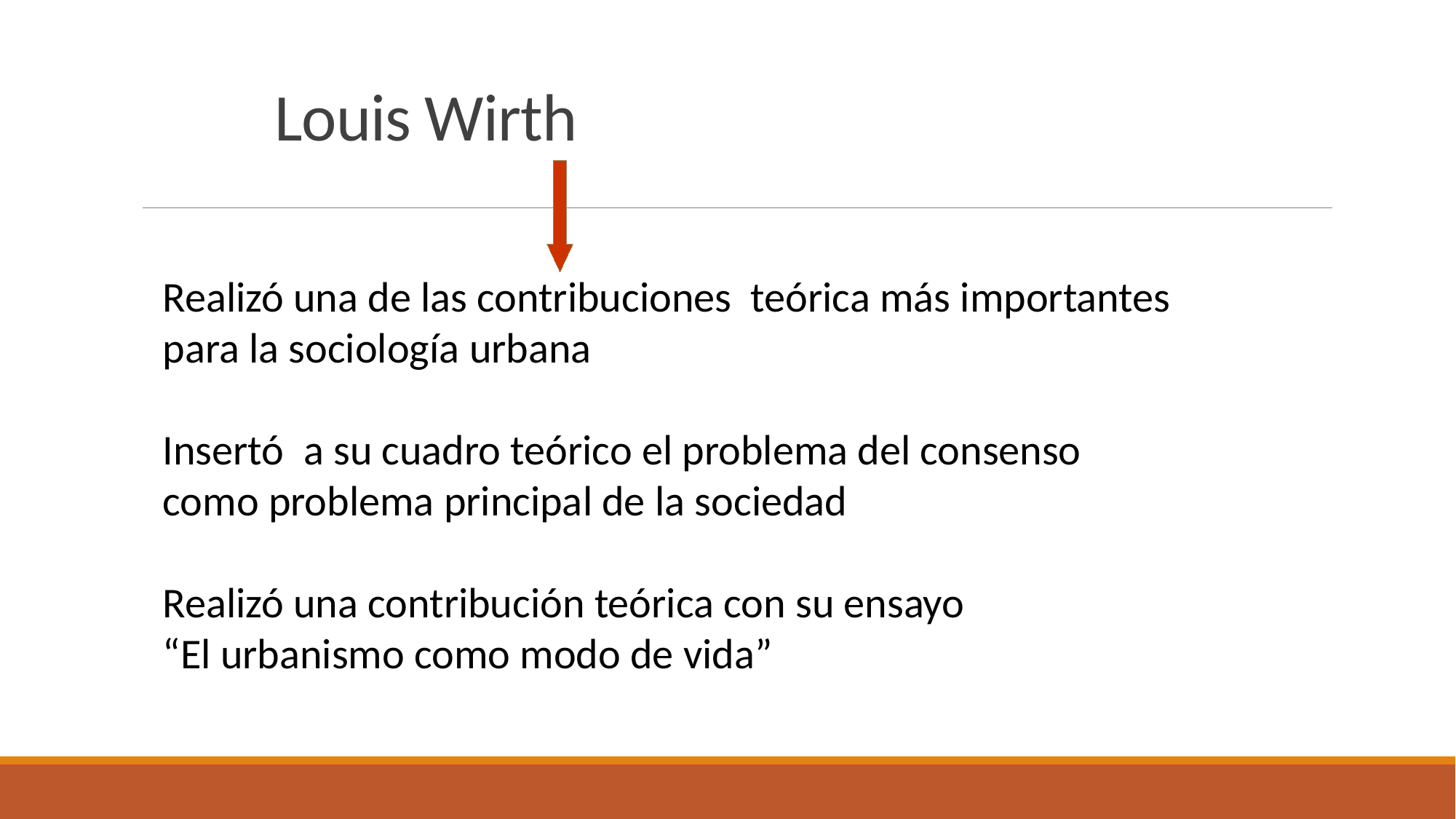

# Louis Wirth

Realizó una de las contribuciones  teórica más importantes
para la sociología urbana

Insertó  a su cuadro teórico el problema del consenso
como problema principal de la sociedad

Realizó una contribución teórica con su ensayo
“El urbanismo como modo de vida”